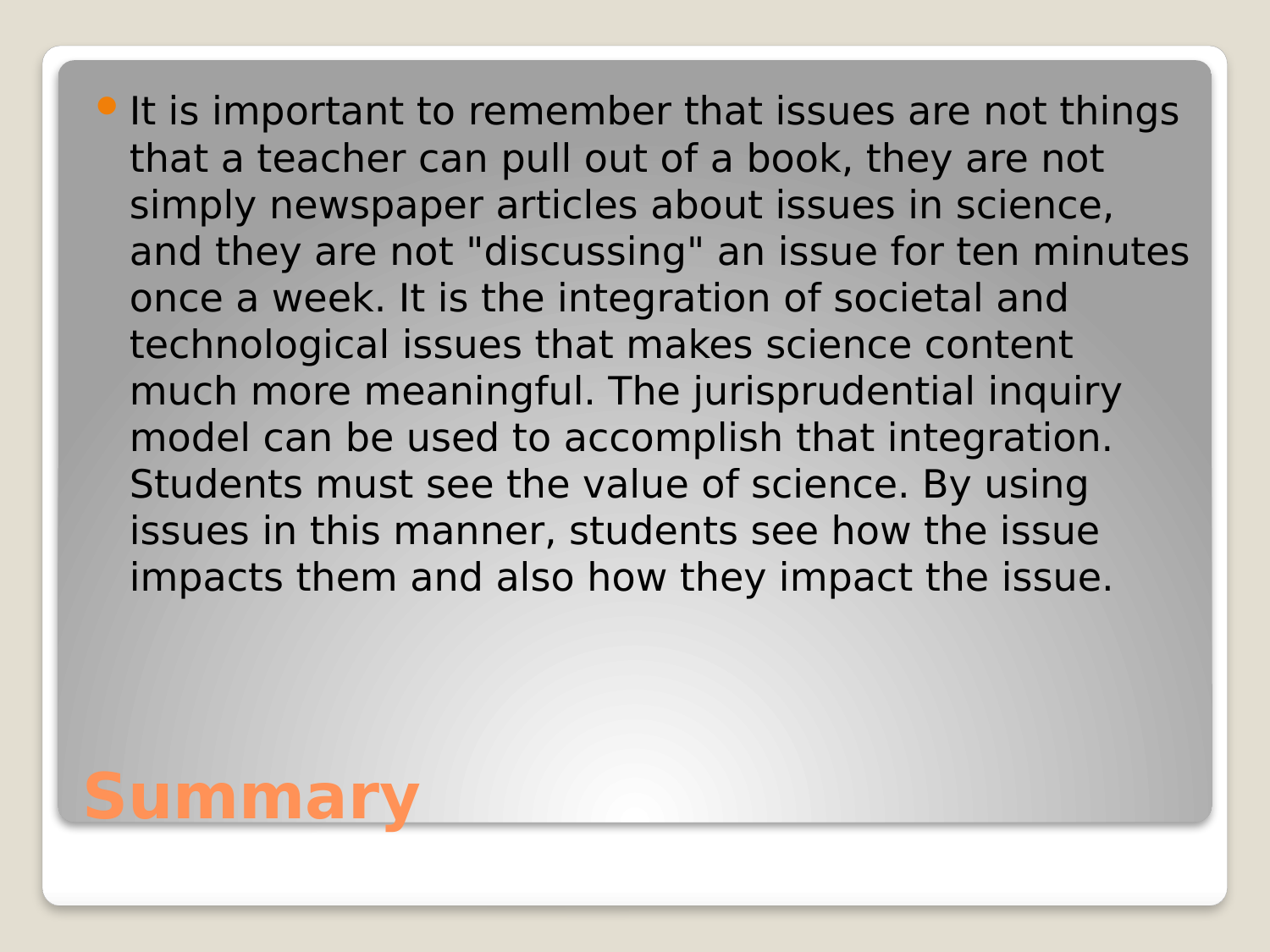

It is important to remember that issues are not things that a teacher can pull out of a book, they are not simply newspaper articles about issues in science, and they are not "discussing" an issue for ten minutes once a week. It is the integration of societal and technological issues that makes science content much more meaningful. The jurisprudential inquiry model can be used to accomplish that integration. Students must see the value of science. By using issues in this manner, students see how the issue impacts them and also how they impact the issue.
# Summary